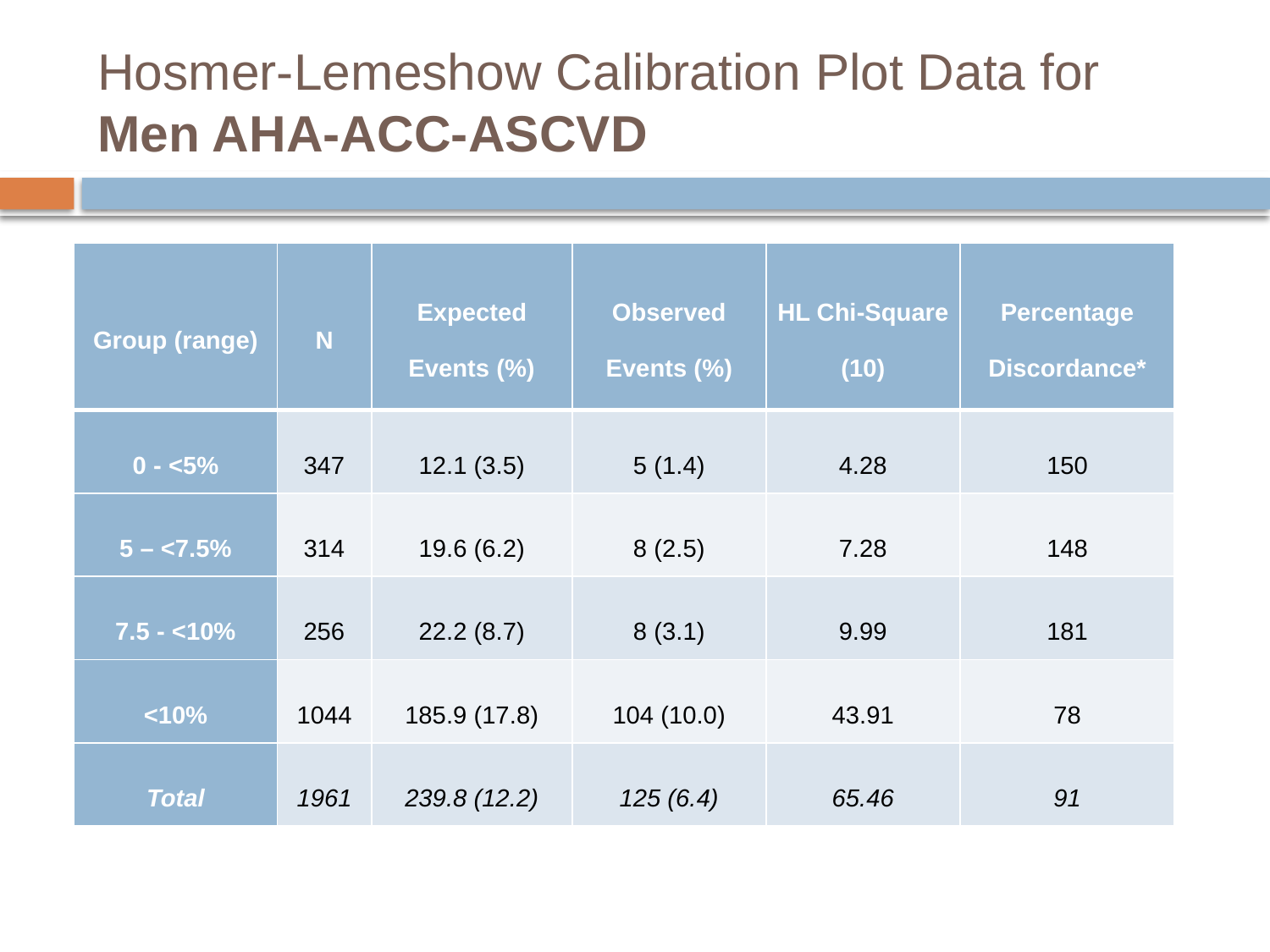

# Hosmer-Lemeshow Calibration Plot Data for Men AHA-ACC-ASCVD
| Group (range) | N | Expected Events (%) | Observed Events (%) | HL Chi-Square (10) | Percentage Discordance\* |
| --- | --- | --- | --- | --- | --- |
| 0 - <5% | 347 | 12.1 (3.5) | 5 (1.4) | 4.28 | 150 |
| 5 – <7.5% | 314 | 19.6 (6.2) | 8 (2.5) | 7.28 | 148 |
| 7.5 - <10% | 256 | 22.2 (8.7) | 8 (3.1) | 9.99 | 181 |
| <10% | 1044 | 185.9 (17.8) | 104 (10.0) | 43.91 | 78 |
| Total | 1961 | 239.8 (12.2) | 125 (6.4) | 65.46 | 91 |